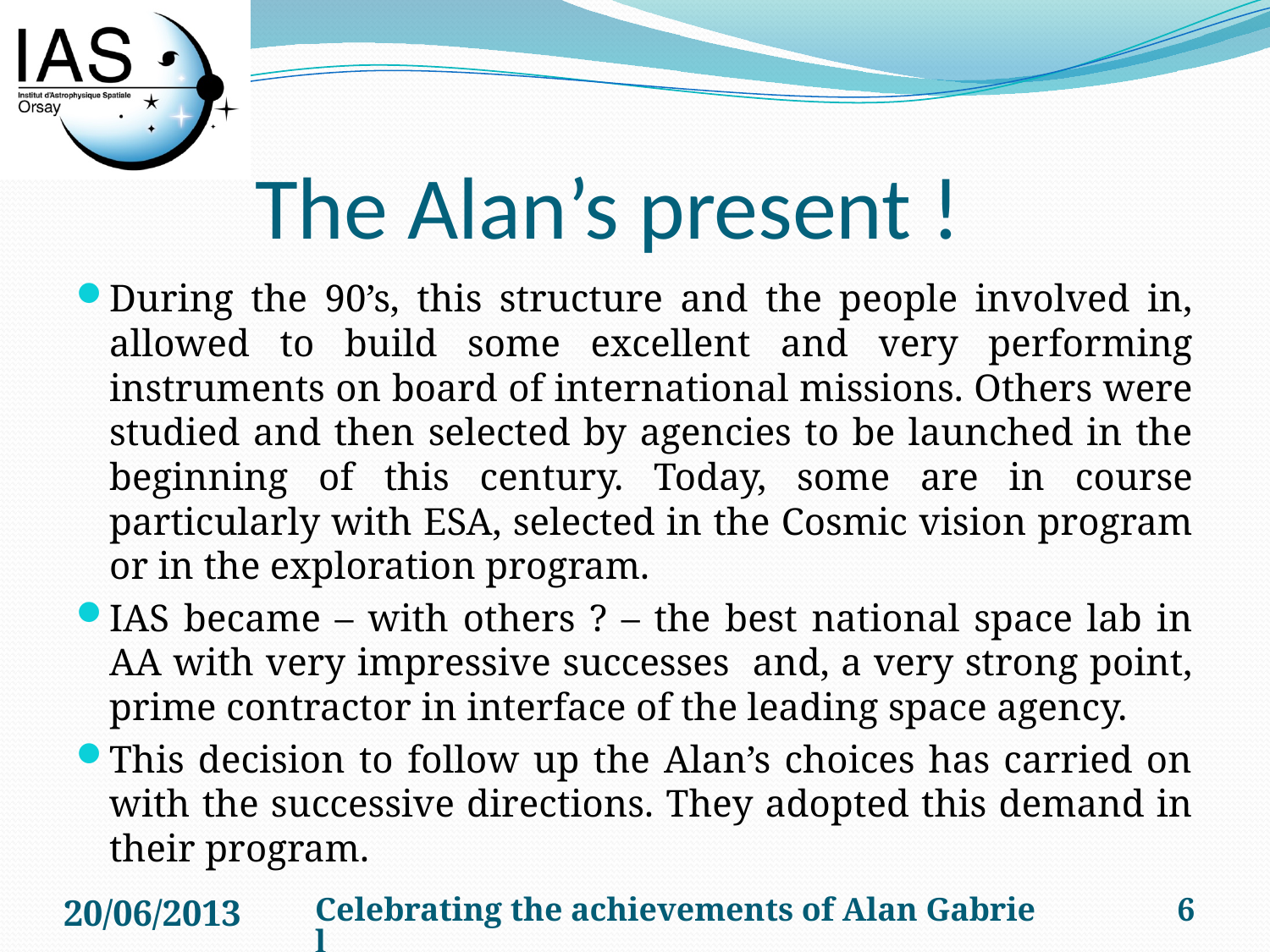

# The Alan’s present !
During the 90’s, this structure and the people involved in, allowed to build some excellent and very performing instruments on board of international missions. Others were studied and then selected by agencies to be launched in the beginning of this century. Today, some are in course particularly with ESA, selected in the Cosmic vision program or in the exploration program.
IAS became – with others ? – the best national space lab in AA with very impressive successes  and, a very strong point, prime contractor in interface of the leading space agency.
This decision to follow up the Alan’s choices has carried on with the successive directions. They adopted this demand in their program.
20/06/2013
Celebrating the achievements of Alan Gabriel
6